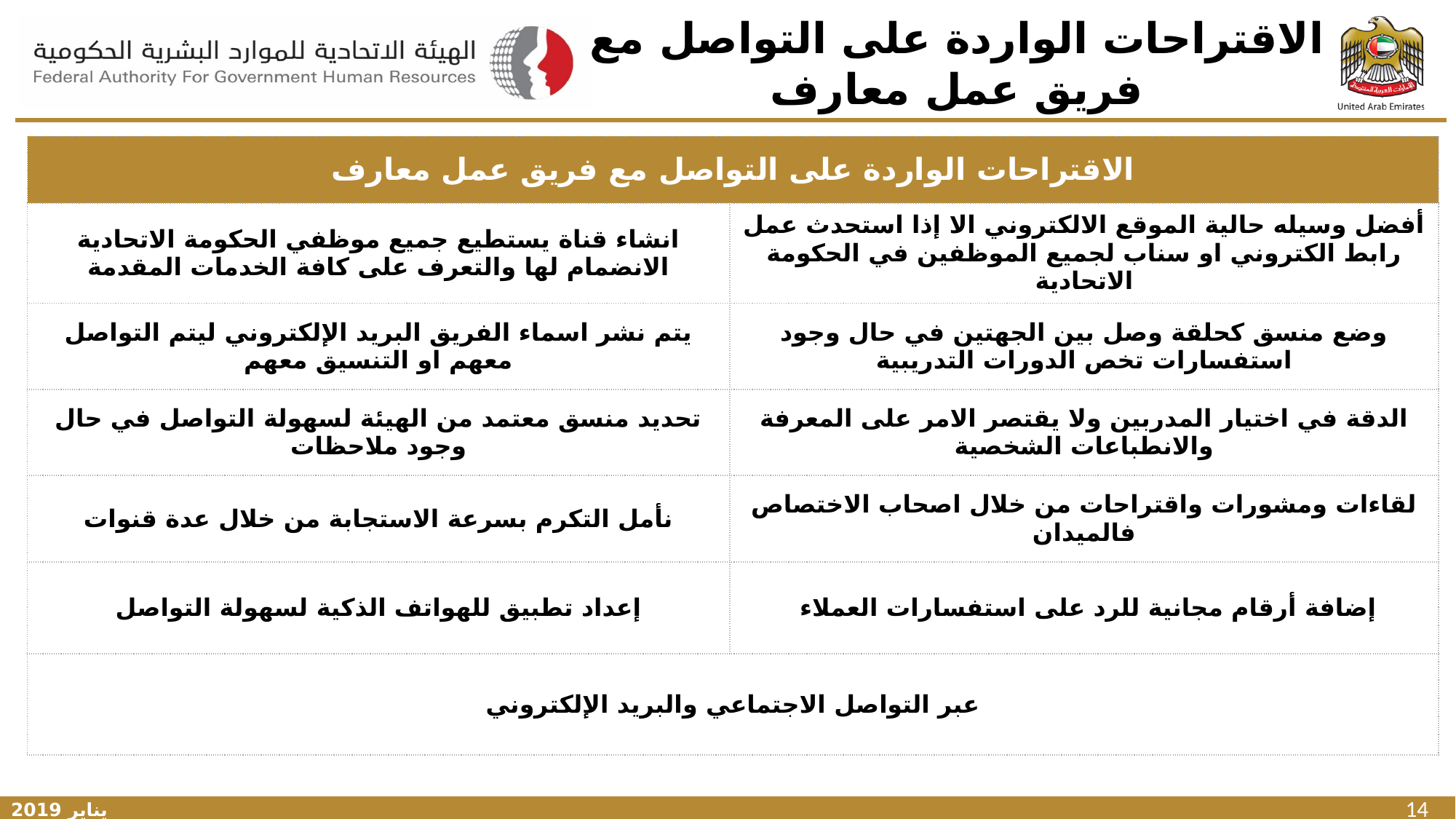

الاقتراحات الواردة على التواصل مع فريق عمل معارف
| الاقتراحات الواردة على التواصل مع فريق عمل معارف |  |
| --- | --- |
| انشاء قناة يستطيع جميع موظفي الحكومة الاتحادية الانضمام لها والتعرف على كافة الخدمات المقدمة | أفضل وسيله حالية الموقع الالكتروني الا إذا استحدث عمل رابط الكتروني او سناب لجميع الموظفين في الحكومة الاتحادية |
| يتم نشر اسماء الفريق البريد الإلكتروني ليتم التواصل معهم او التنسيق معهم | وضع منسق كحلقة وصل بين الجهتين في حال وجود استفسارات تخص الدورات التدريبية |
| تحديد منسق معتمد من الهيئة لسهولة التواصل في حال وجود ملاحظات | الدقة في اختيار المدربين ولا يقتصر الامر على المعرفة والانطباعات الشخصية |
| نأمل التكرم بسرعة الاستجابة من خلال عدة قنوات | لقاءات ومشورات واقتراحات من خلال اصحاب الاختصاص فالميدان |
| إعداد تطبيق للهواتف الذكية لسهولة التواصل | إضافة أرقام مجانية للرد على استفسارات العملاء |
| عبر التواصل الاجتماعي والبريد الإلكتروني |  |